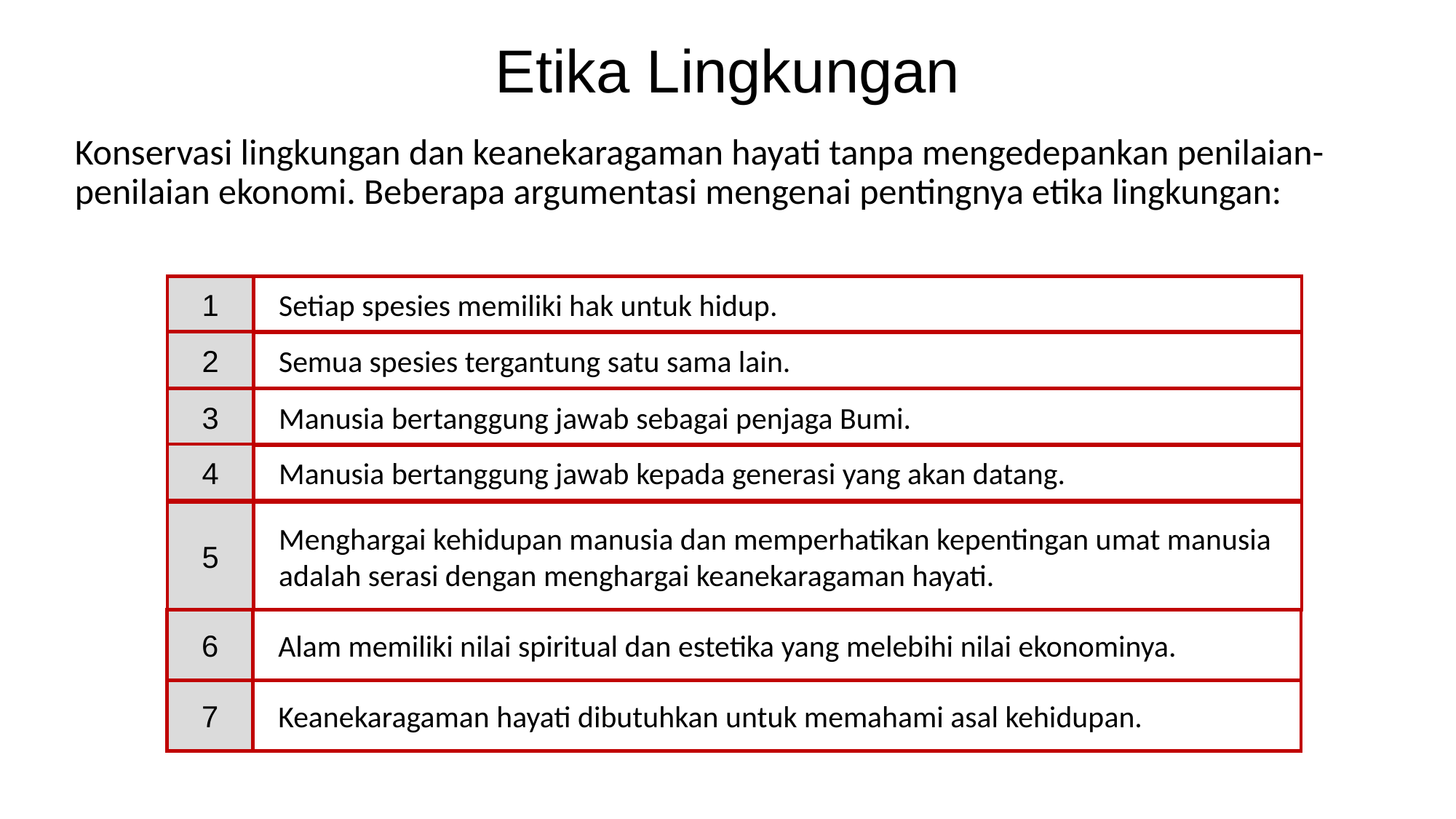

# Etika Lingkungan
Konservasi lingkungan dan keanekaragaman hayati tanpa mengedepankan penilaian-penilaian ekonomi. Beberapa argumentasi mengenai pentingnya etika lingkungan:
1
Setiap spesies memiliki hak untuk hidup.
2
Semua spesies tergantung satu sama lain.
3
Manusia bertanggung jawab sebagai penjaga Bumi.
4
Manusia bertanggung jawab kepada generasi yang akan datang.
5
Menghargai kehidupan manusia dan memperhatikan kepentingan umat manusia adalah serasi dengan menghargai keanekaragaman hayati.
6
Alam memiliki nilai spiritual dan estetika yang melebihi nilai ekonominya.
7
Keanekaragaman hayati dibutuhkan untuk memahami asal kehidupan.